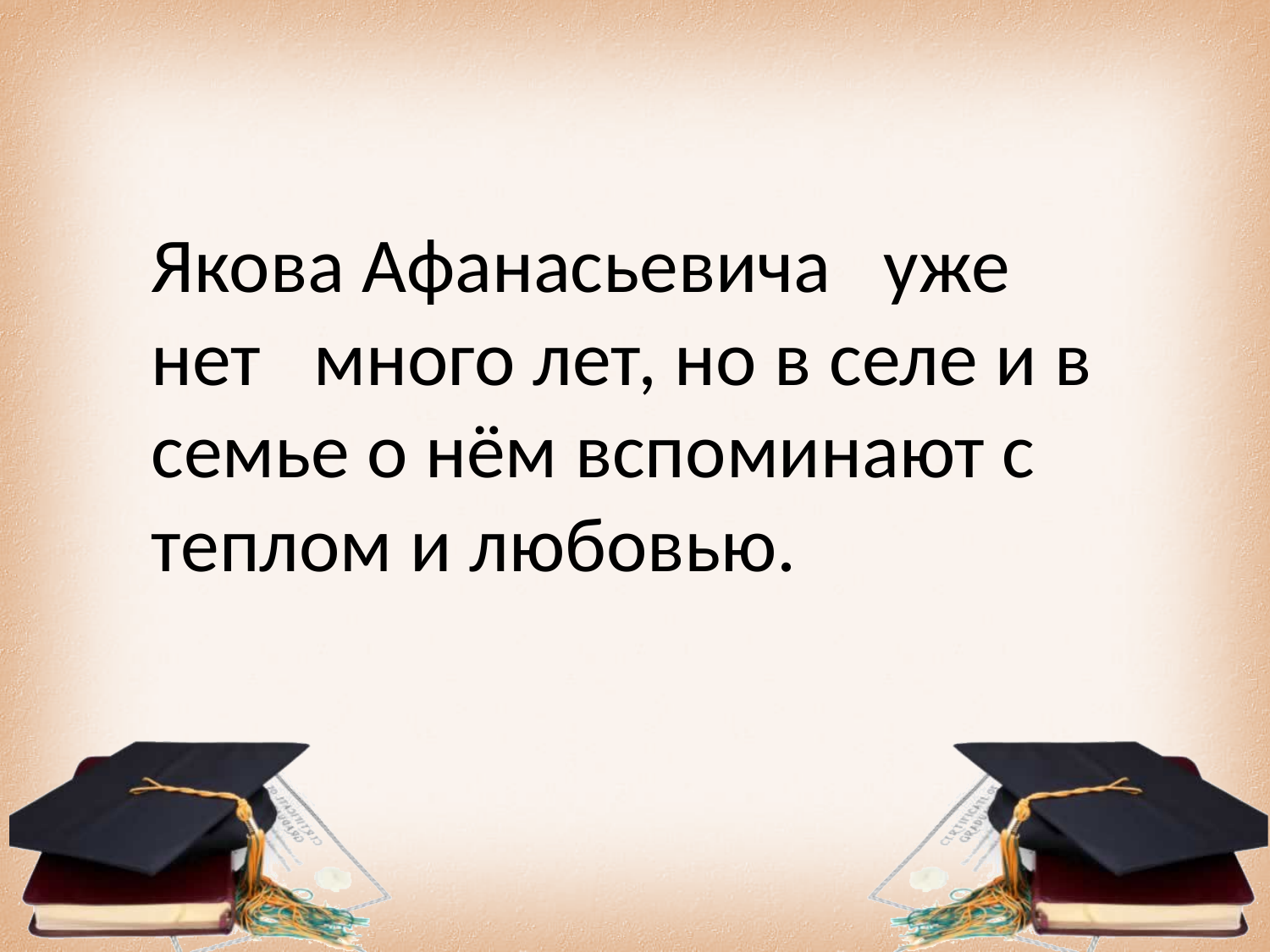

Якова Афанасьевича   уже  нет   много лет, но в селе и в семье о нём вспоминают с теплом и любовью.